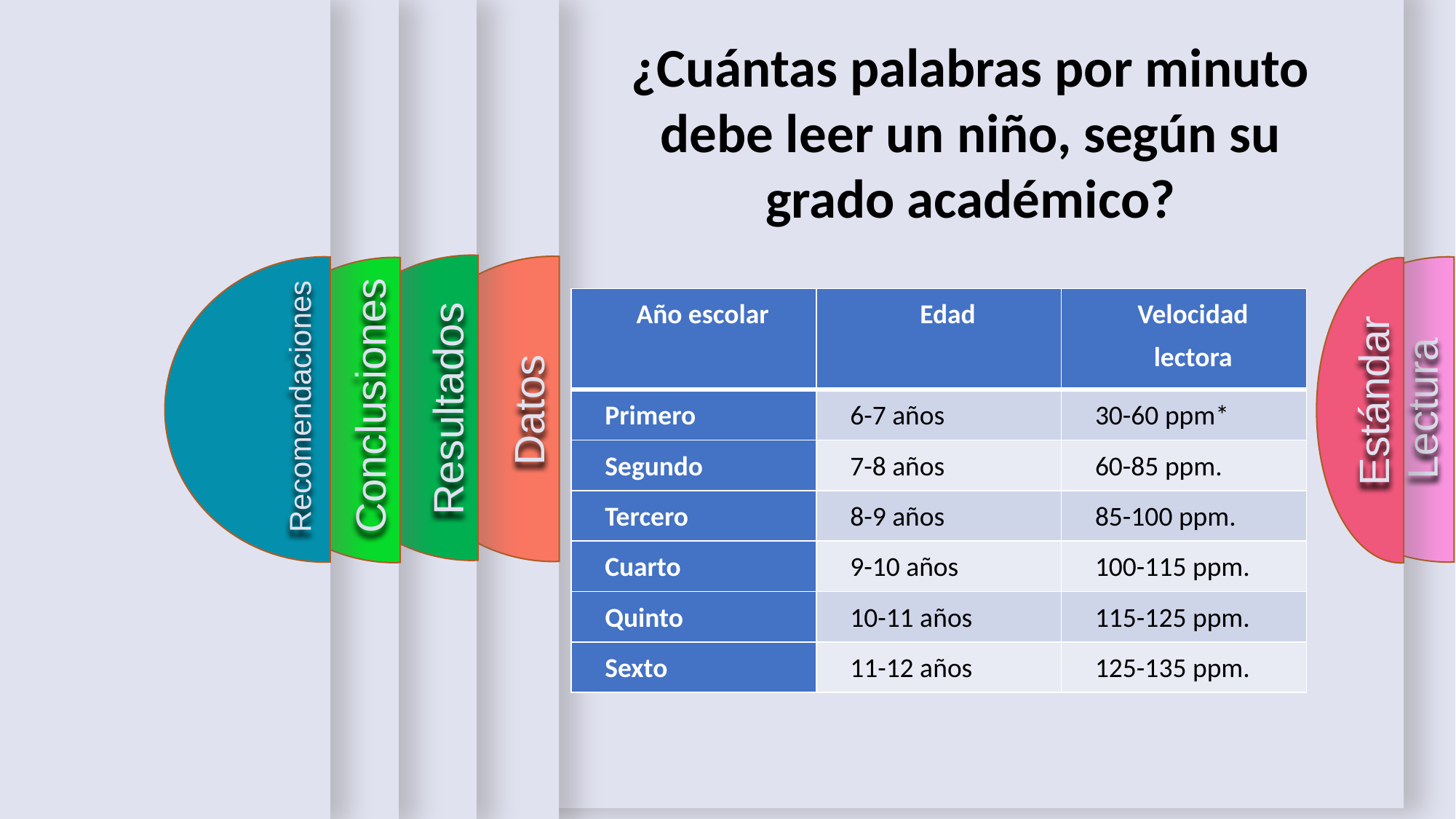

Estándar

Lectura

¿Cuántas palabras por minuto debe leer un niño, según su grado académico?

| Año escolar | Edad | Velocidad lectora |
| --- | --- | --- |
| Primero | 6-7 años | 30-60 ppm\* |
| Segundo | 7-8 años | 60-85 ppm. |
| Tercero | 8-9 años | 85-100 ppm. |
| Cuarto | 9-10 años | 100-115 ppm. |
| Quinto | 10-11 años | 115-125 ppm. |
| Sexto | 11-12 años | 125-135 ppm. |
Conclusiones
Resultados
Datos
Recomendaciones